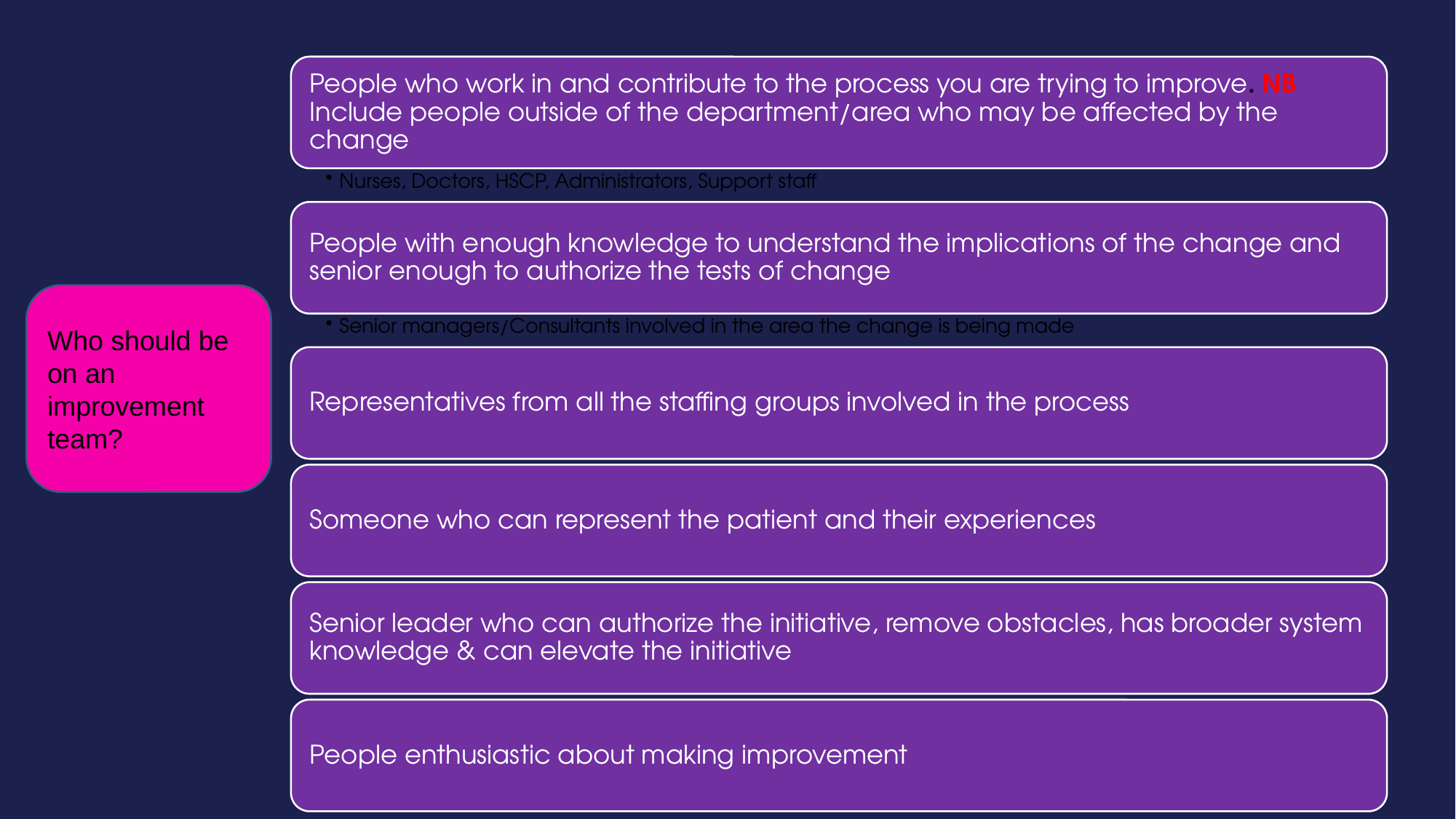

People who work in and contribute to the process you are trying to improve. NB Include people outside of the department/area who may be affected by the change
Nurses, Doctors, HSCP, Administrators, Support staff
People with enough knowledge to understand the implications of the change and senior enough to authorize the tests of change
Senior managers/Consultants involved in the area the change is being made
Representatives from all the staffing groups involved in the process
Someone who can represent the patient and their experiences
Senior leader who can authorize the initiative, remove obstacles, has broader system knowledge & can elevate the initiative
People enthusiastic about making improvement
Who should be on an improvement team?